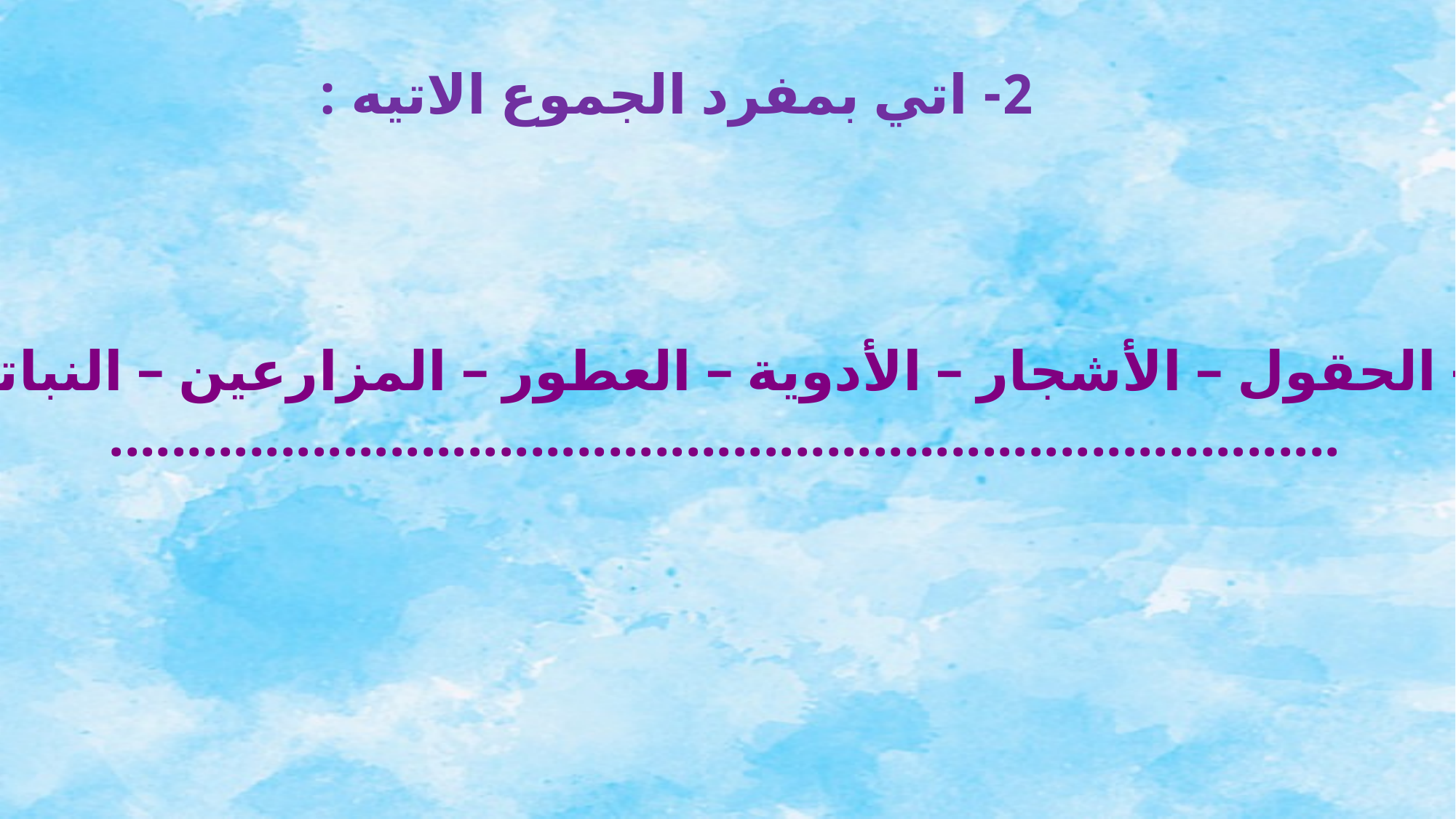

2- اتي بمفرد الجموع الاتيه :
الأراضي – الحقول – الأشجار – الأدوية – العطور – المزارعين – النباتات - الابار
...............................................................................